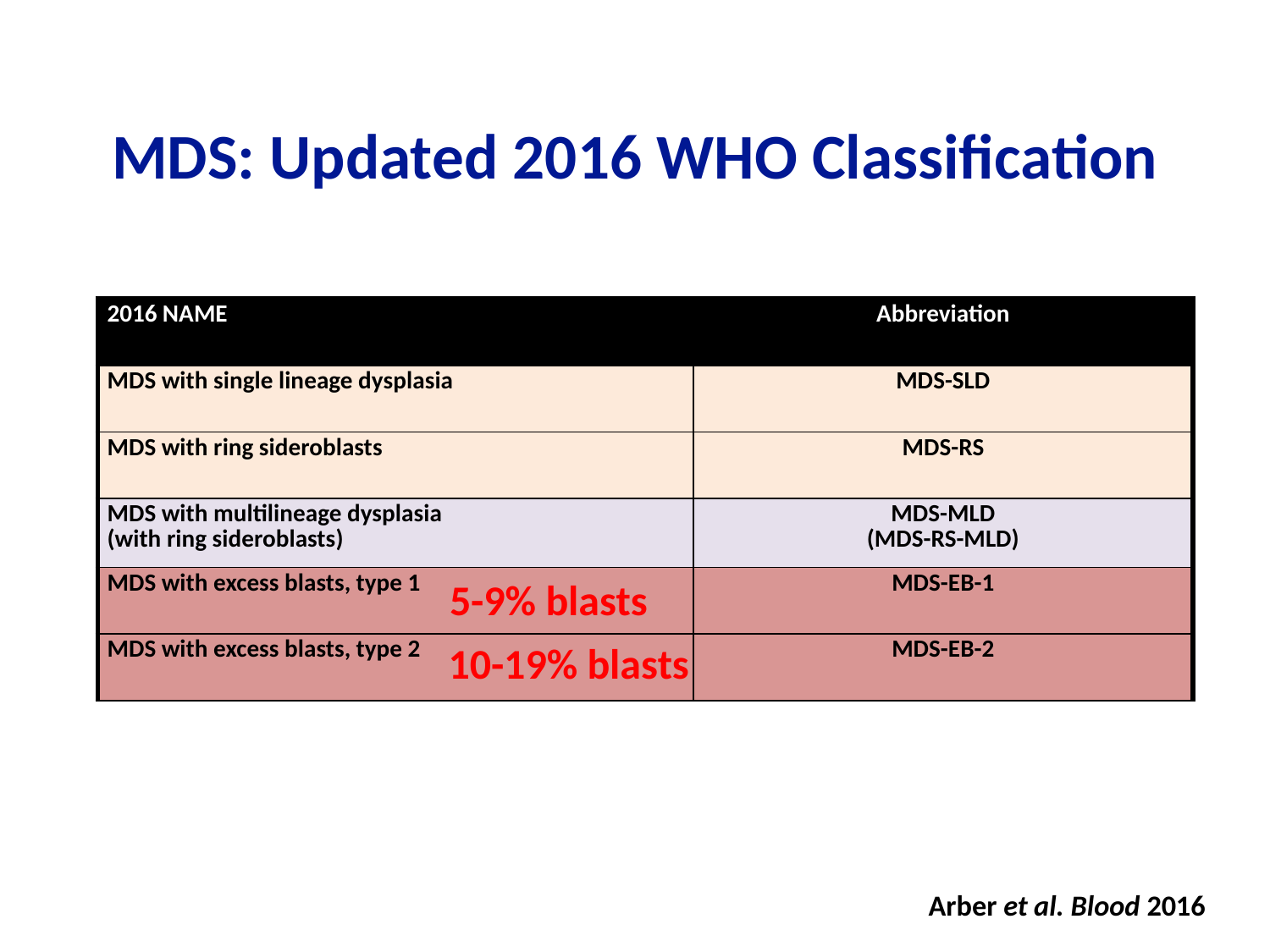

# MDS: Updated 2016 WHO Classification
| 2016 NAME | Abbreviation |
| --- | --- |
| MDS with single lineage dysplasia | MDS-SLD |
| MDS with ring sideroblasts | MDS-RS |
| MDS with multilineage dysplasia (with ring sideroblasts) | MDS-MLD (MDS-RS-MLD) |
| MDS with excess blasts, type 1 | MDS-EB-1 |
| MDS with excess blasts, type 2 | MDS-EB-2 |
5-9% blasts
10-19% blasts
Arber et al. Blood 2016